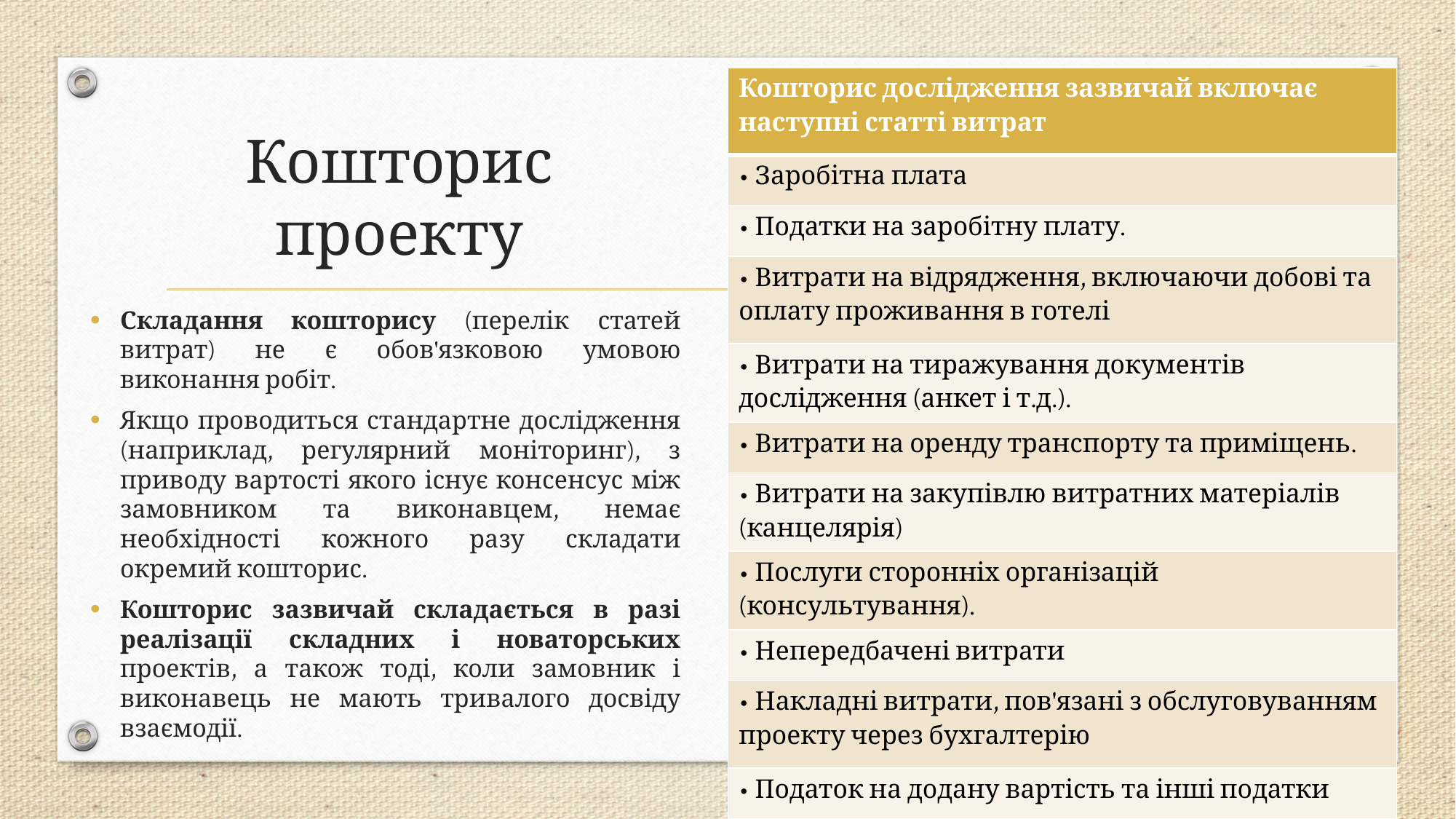

| Кошторис дослідження зазвичай включає наступні статті витрат |
| --- |
| • Заробітна плата |
| • Податки на заробітну плату. |
| • Витрати на відрядження, включаючи добові та оплату проживання в готелі |
| • Витрати на тиражування документів дослідження (анкет і т.д.). |
| • Витрати на оренду транспорту та приміщень. |
| • Витрати на закупівлю витратних матеріалів (канцелярія) |
| • Послуги сторонніх організацій (консультування). |
| • Непередбачені витрати |
| • Накладні витрати, пов'язані з обслуговуванням проекту через бухгалтерію |
| • Податок на додану вартість та інші податки |
# Кошторис проекту
Складання кошторису (перелік статей витрат) не є обов'язковою умовою виконання робіт.
Якщо проводиться стандартне дослідження (наприклад, регулярний моніторинг), з приводу вартості якого існує консенсус між замовником та виконавцем, немає необхідності кожного разу складати окремий кошторис.
Кошторис зазвичай складається в разі реалізації складних і новаторських проектів, а також тоді, коли замовник і виконавець не мають тривалого досвіду взаємодії.